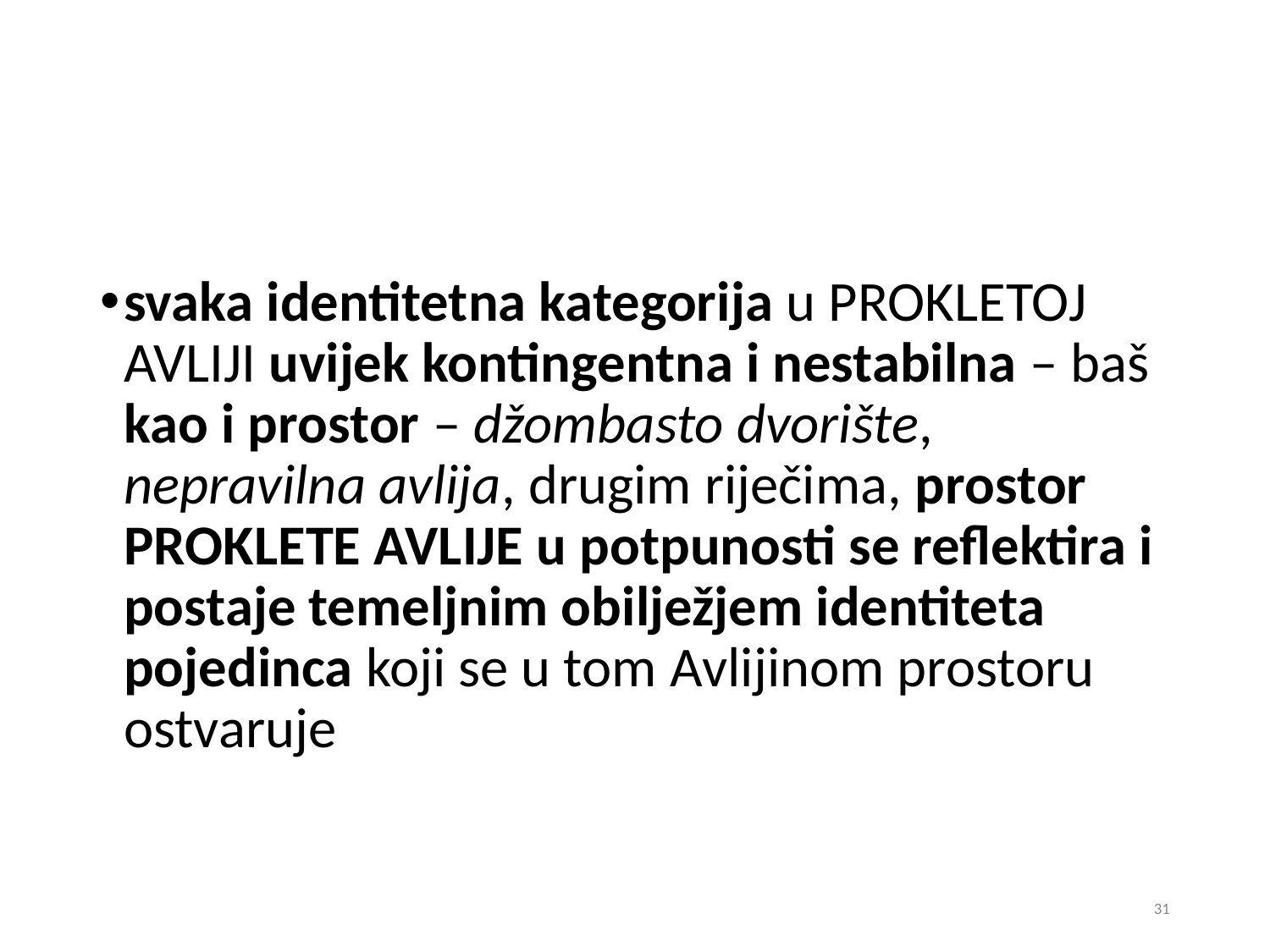

#
svaka identitetna kategorija u Prokletoj avliji uvijek kontingentna i nestabilna – baš kao i prostor – džombasto dvorište, nepravilna avlija, drugim riječima, prostor Proklete avlije u potpunosti se reflektira i postaje temeljnim obilježjem identiteta pojedinca koji se u tom Avlijinom prostoru ostvaruje
31